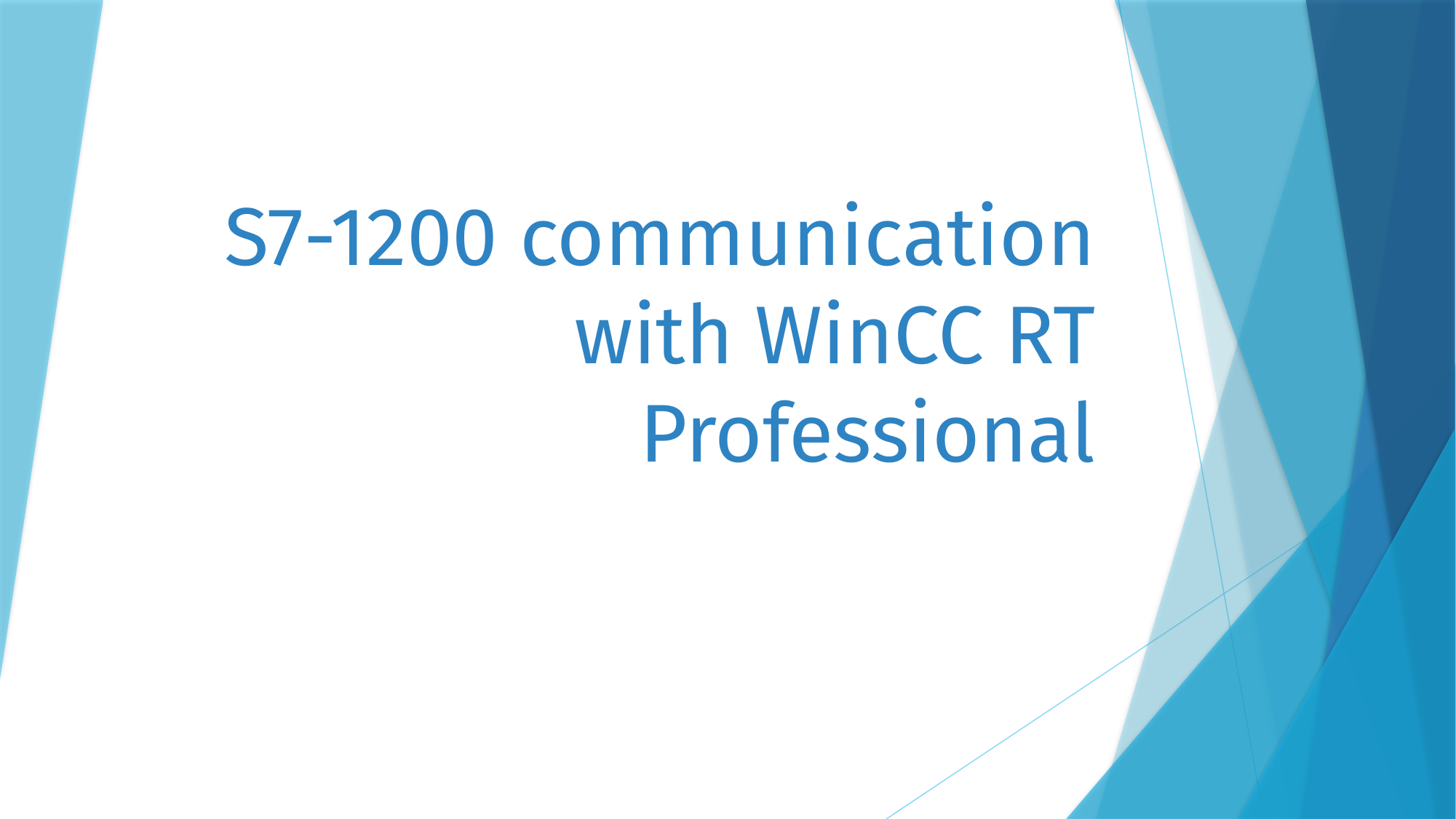

# S7-1200 communication with WinCC RT Professional